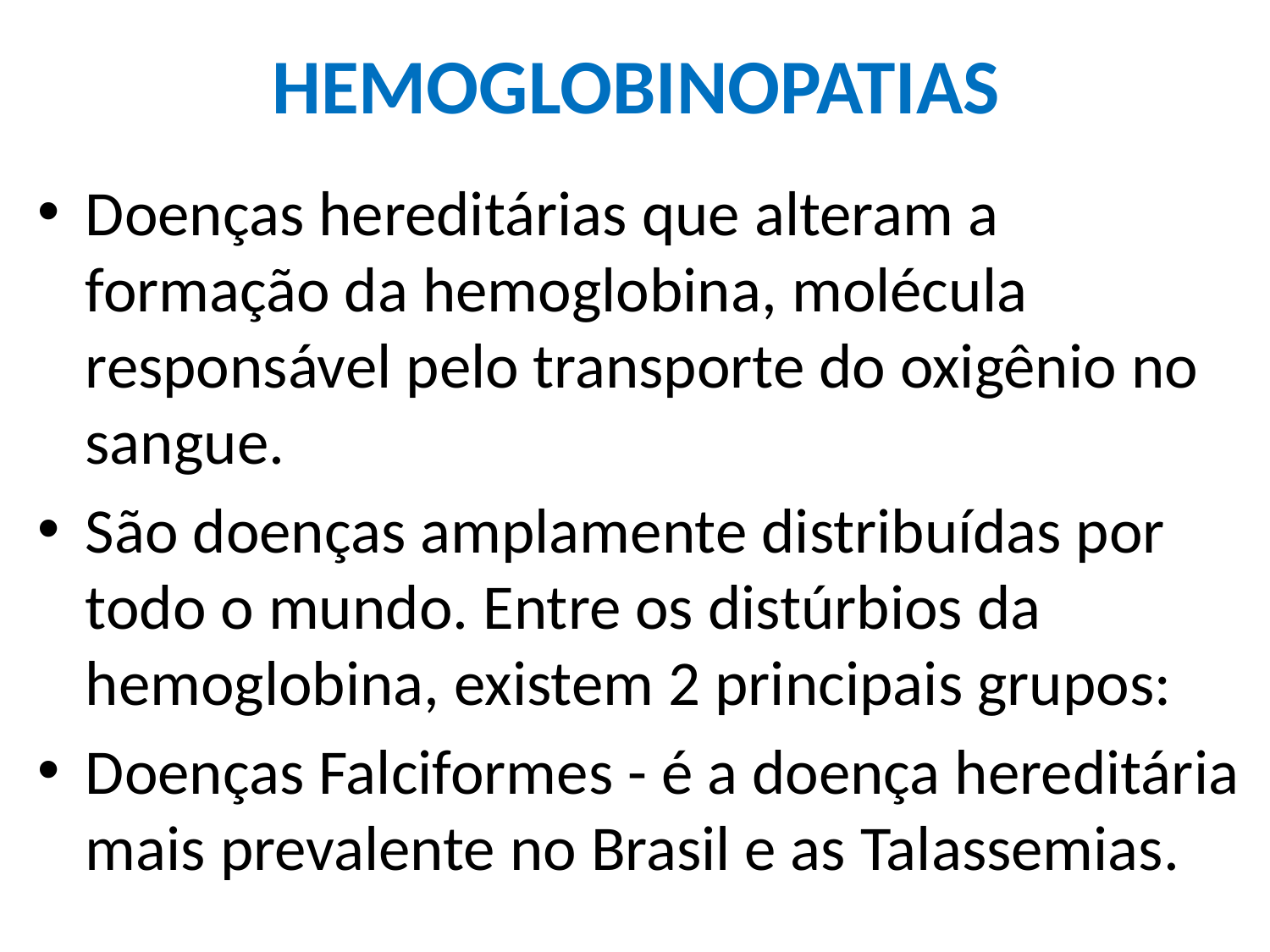

# HEMOGLOBINOPATIAS
Doenças hereditárias que alteram a formação da hemoglobina, molécula responsável pelo transporte do oxigênio no sangue.
São doenças amplamente distribuídas por todo o mundo. Entre os distúrbios da hemoglobina, existem 2 principais grupos:
Doenças Falciformes - é a doença hereditária mais prevalente no Brasil e as Talassemias.